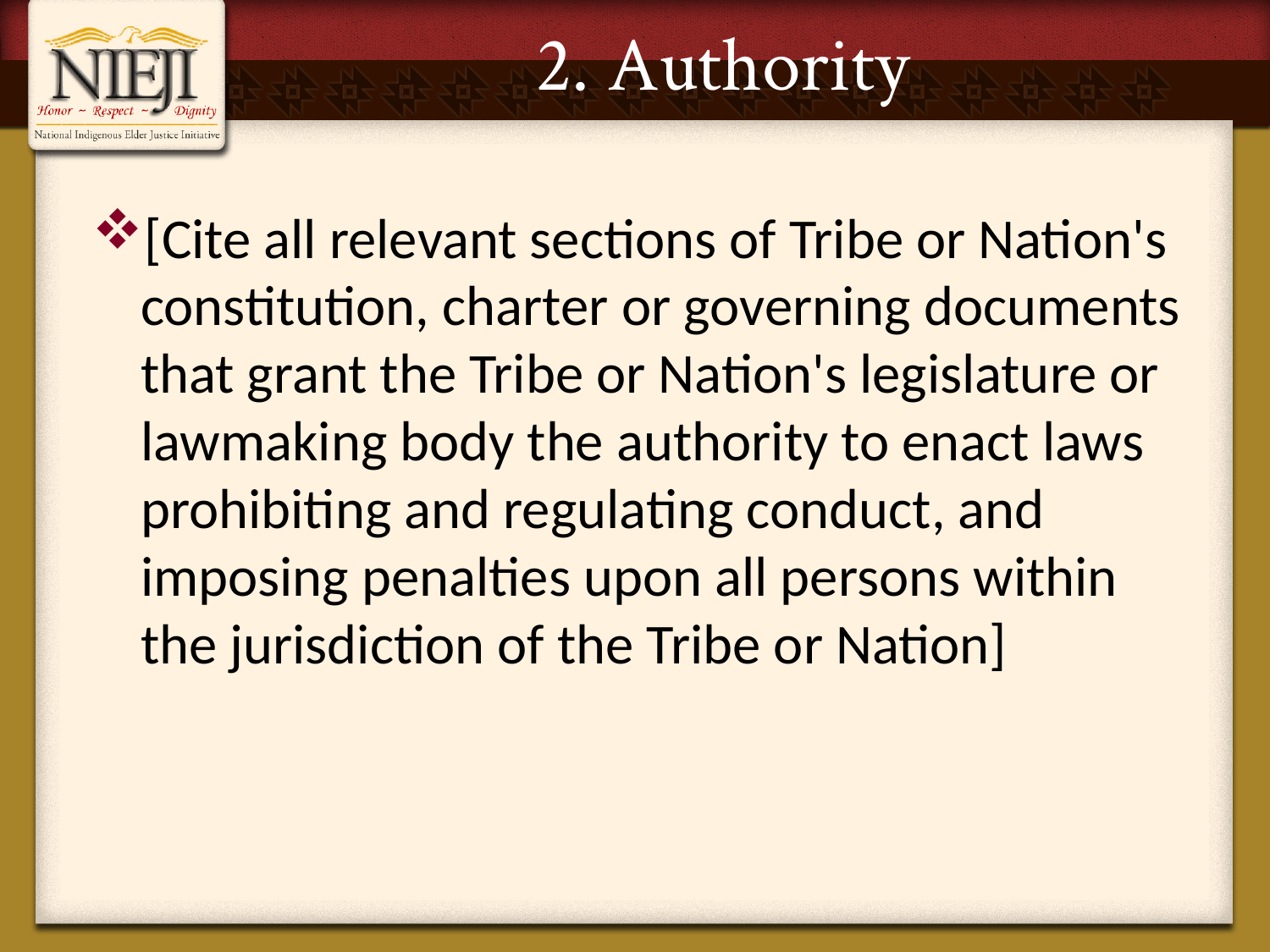

# 2. Authority
[Cite all relevant sections of Tribe or Nation's constitution, charter or governing documents that grant the Tribe or Nation's legislature or lawmaking body the authority to enact laws prohibiting and regulating conduct, and imposing penalties upon all persons within the jurisdiction of the Tribe or Nation]